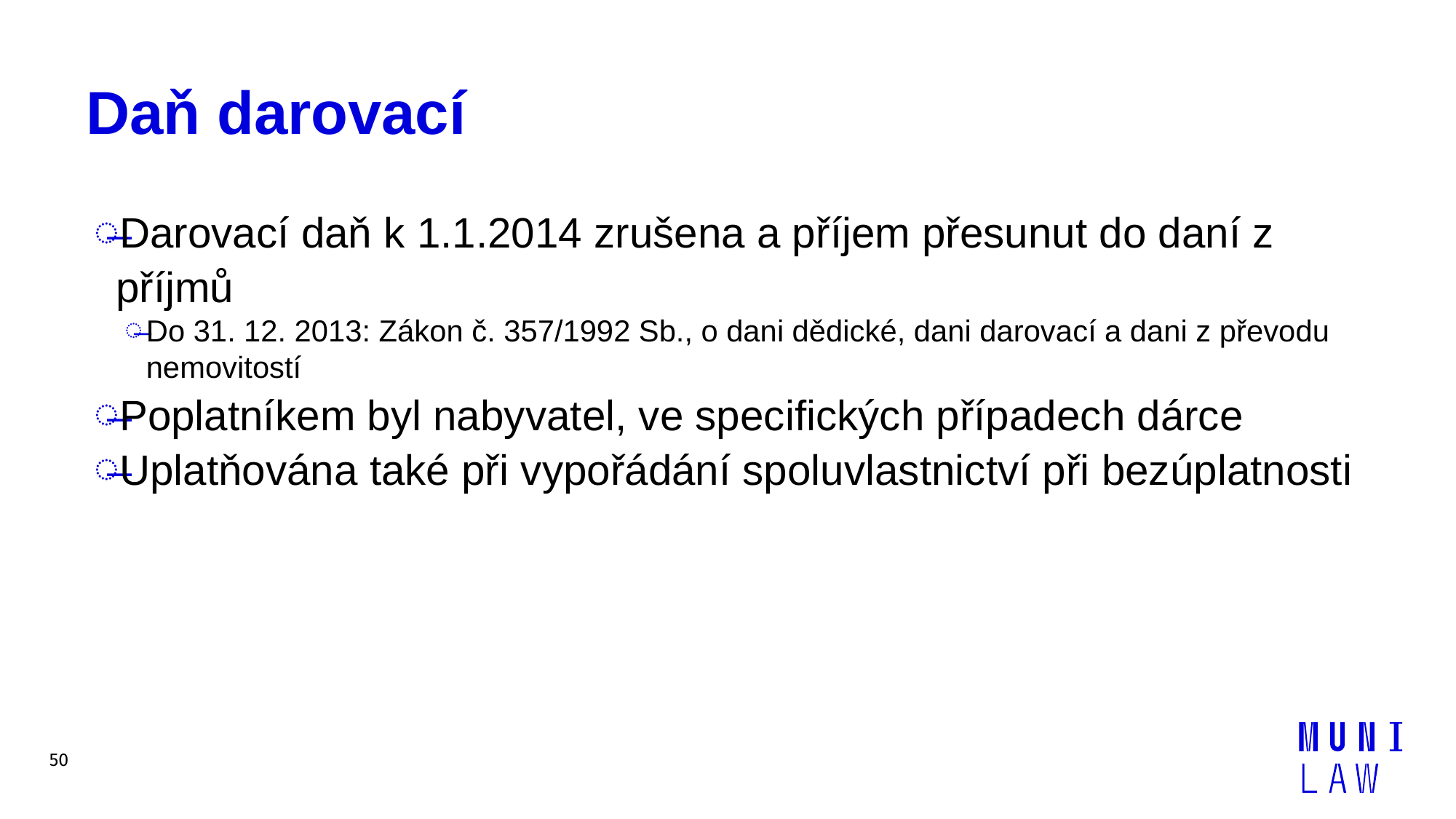

# Daň darovací
Darovací daň k 1.1.2014 zrušena a příjem přesunut do daní z příjmů
Do 31. 12. 2013: Zákon č. 357/1992 Sb., o dani dědické, dani darovací a dani z převodu nemovitostí
Poplatníkem byl nabyvatel, ve specifických případech dárce
Uplatňována také při vypořádání spoluvlastnictví při bezúplatnosti
50